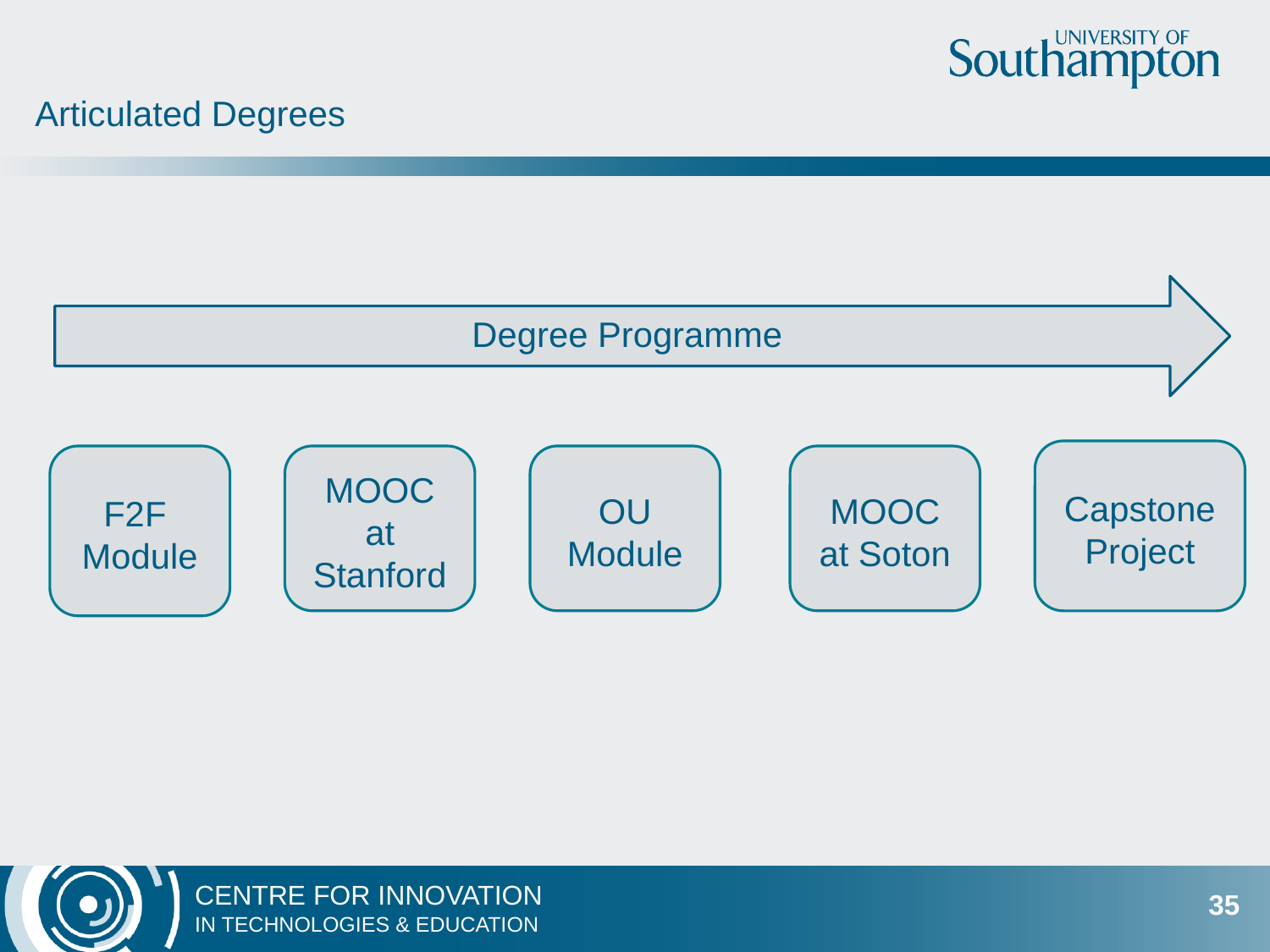

Articulated Degrees
Degree Programme
Capstone
Project
F2F
Module
MOOC at Stanford
OU
Module
MOOC at Soton
35